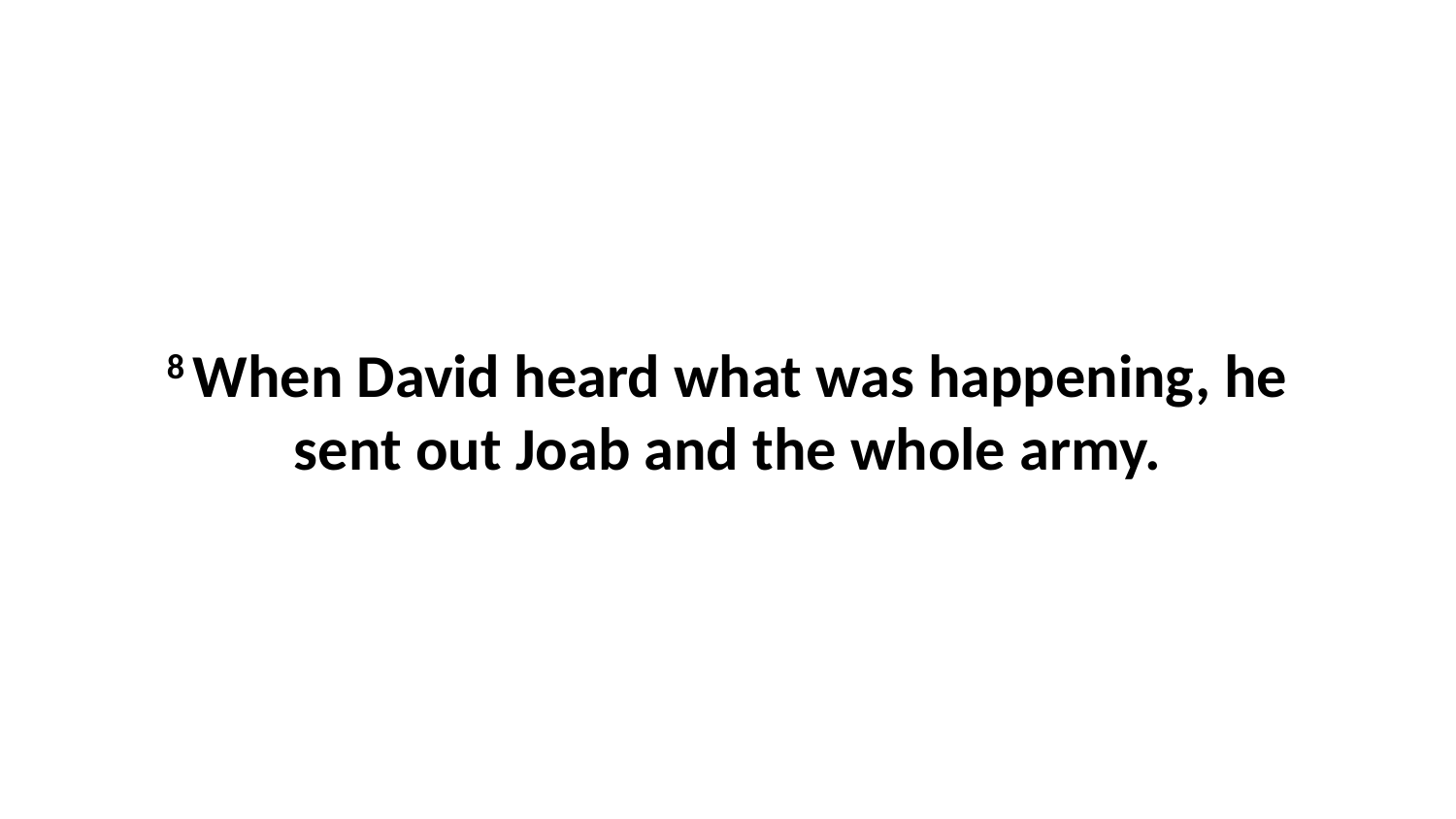

8 When David heard what was happening, he sent out Joab and the whole army.